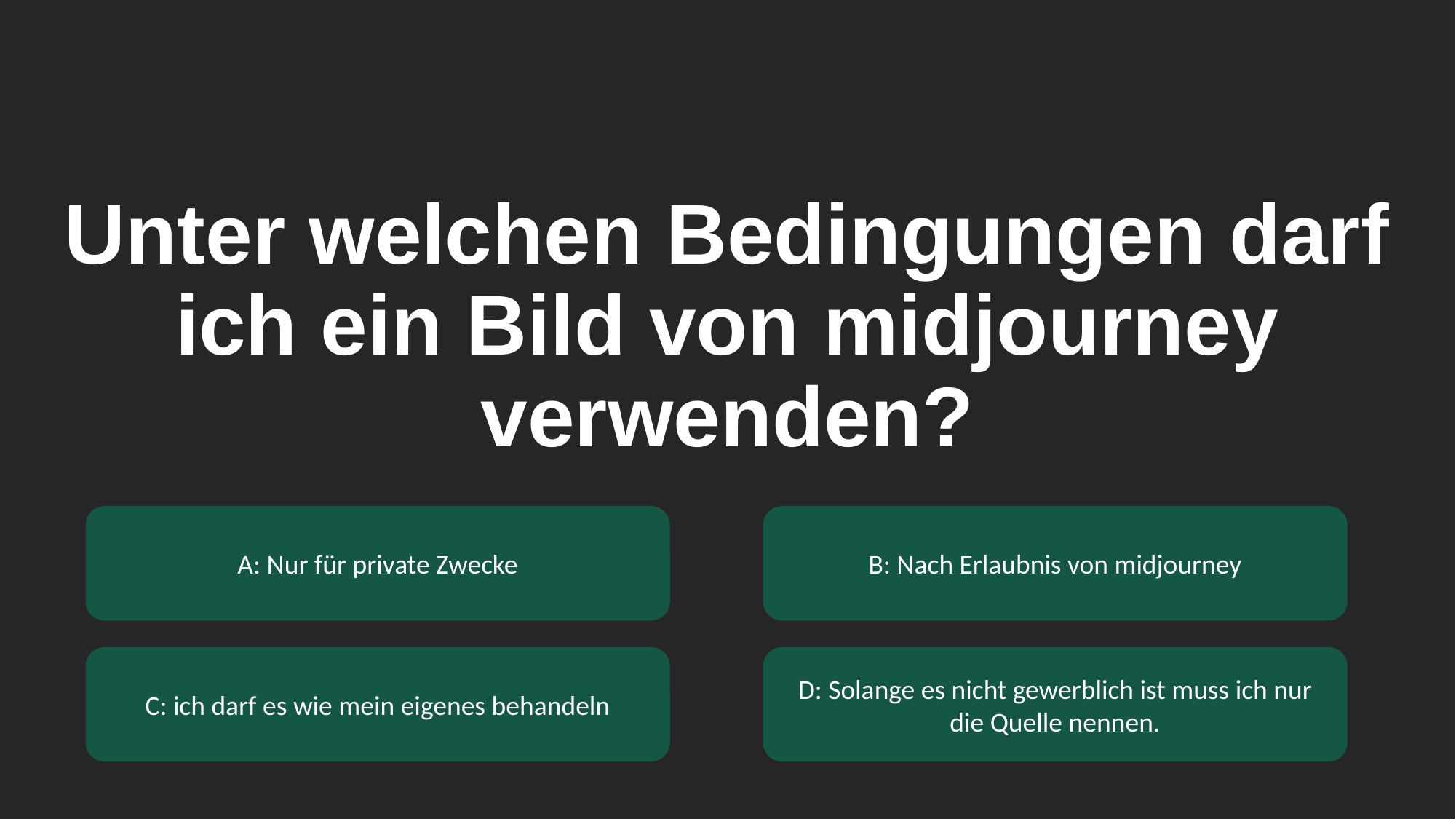

# Unter welchen Bedingungen darf ich ein Bild von midjourney verwenden?
A: Nur für private Zwecke
B: Nach Erlaubnis von midjourney
C: ich darf es wie mein eigenes behandeln
D: Solange es nicht gewerblich ist muss ich nur die Quelle nennen.